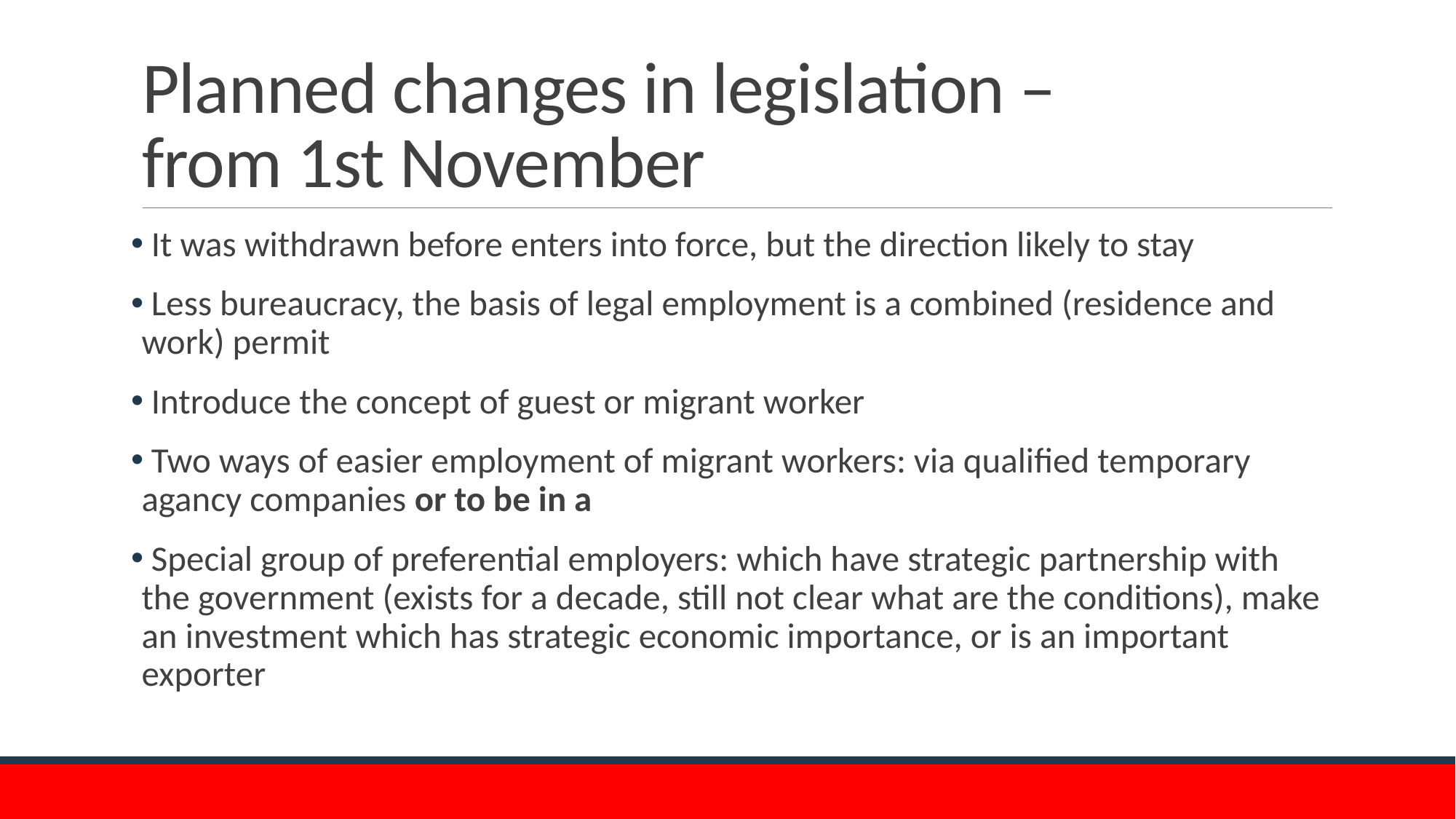

# Planned changes in legislation – from 1st November
 It was withdrawn before enters into force, but the direction likely to stay
 Less bureaucracy, the basis of legal employment is a combined (residence and work) permit
 Introduce the concept of guest or migrant worker
 Two ways of easier employment of migrant workers: via qualified temporary agancy companies or to be in a
 Special group of preferential employers: which have strategic partnership with the government (exists for a decade, still not clear what are the conditions), make an investment which has strategic economic importance, or is an important exporter